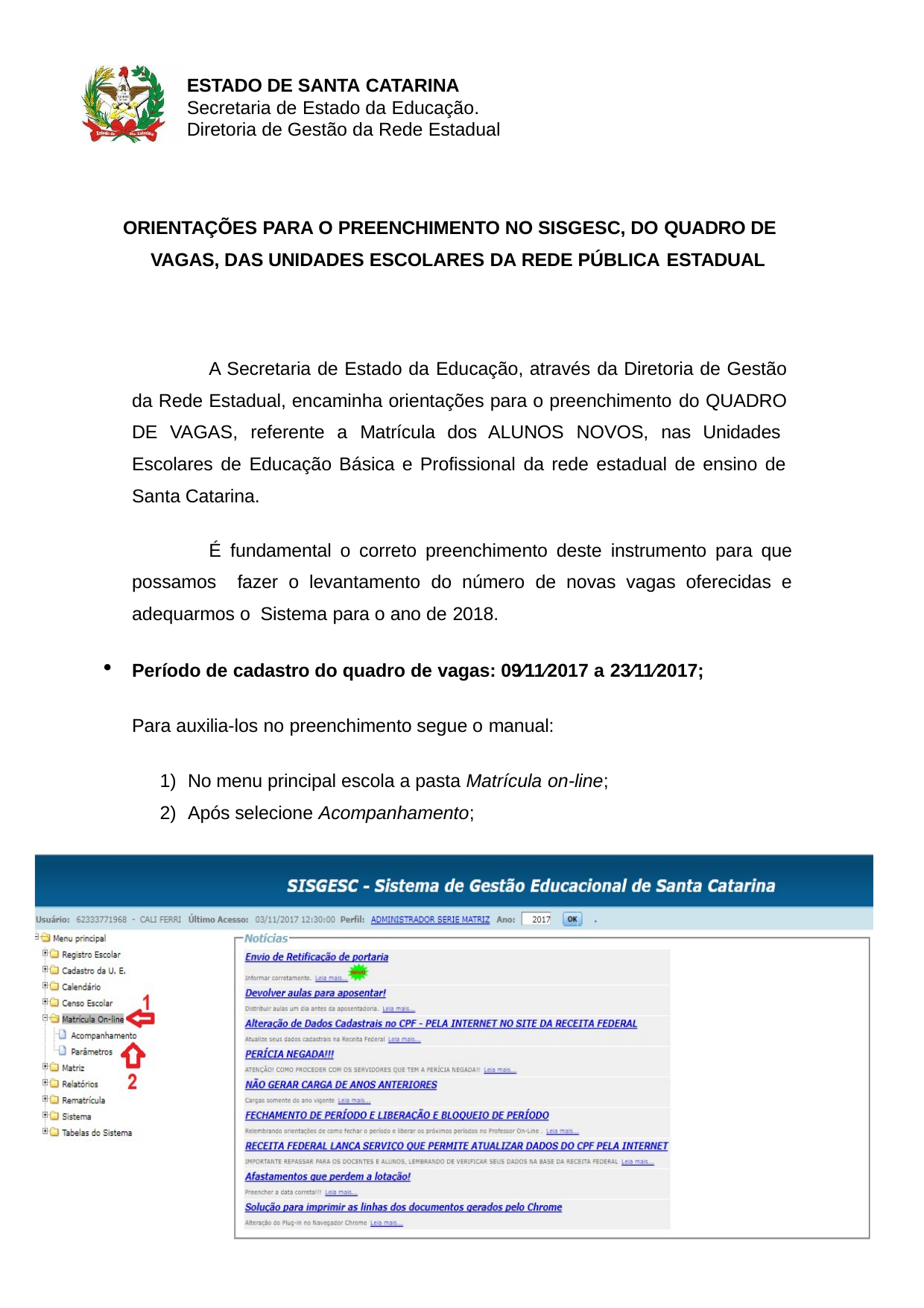

ESTADO DE SANTA CATARINA
Secretaria de Estado da Educação.  Diretoria de Gestão da Rede Estadual
ORIENTAÇÕES PARA O PREENCHIMENTO NO SISGESC, DO QUADRO DE  VAGAS, DAS UNIDADES ESCOLARES DA REDE PÚBLICA ESTADUAL
A Secretaria de Estado da Educação, através da Diretoria de Gestão  da Rede Estadual, encaminha orientações para o preenchimento do QUADRO  DE VAGAS, referente a Matrícula dos ALUNOS NOVOS, nas Unidades  Escolares de Educação Básica e Profissional da rede estadual de ensino de  Santa Catarina.

É fundamental o correto preenchimento deste instrumento para que possamos  fazer o levantamento do número de novas vagas oferecidas e adequarmos o  Sistema para o ano de 2018.

Período de cadastro do quadro de vagas: 09∕11∕2017 a 23∕11∕2017;

Para auxilia-los no preenchimento segue o manual:

No menu principal escola a pasta Matrícula on-line;
Após selecione Acompanhamento;